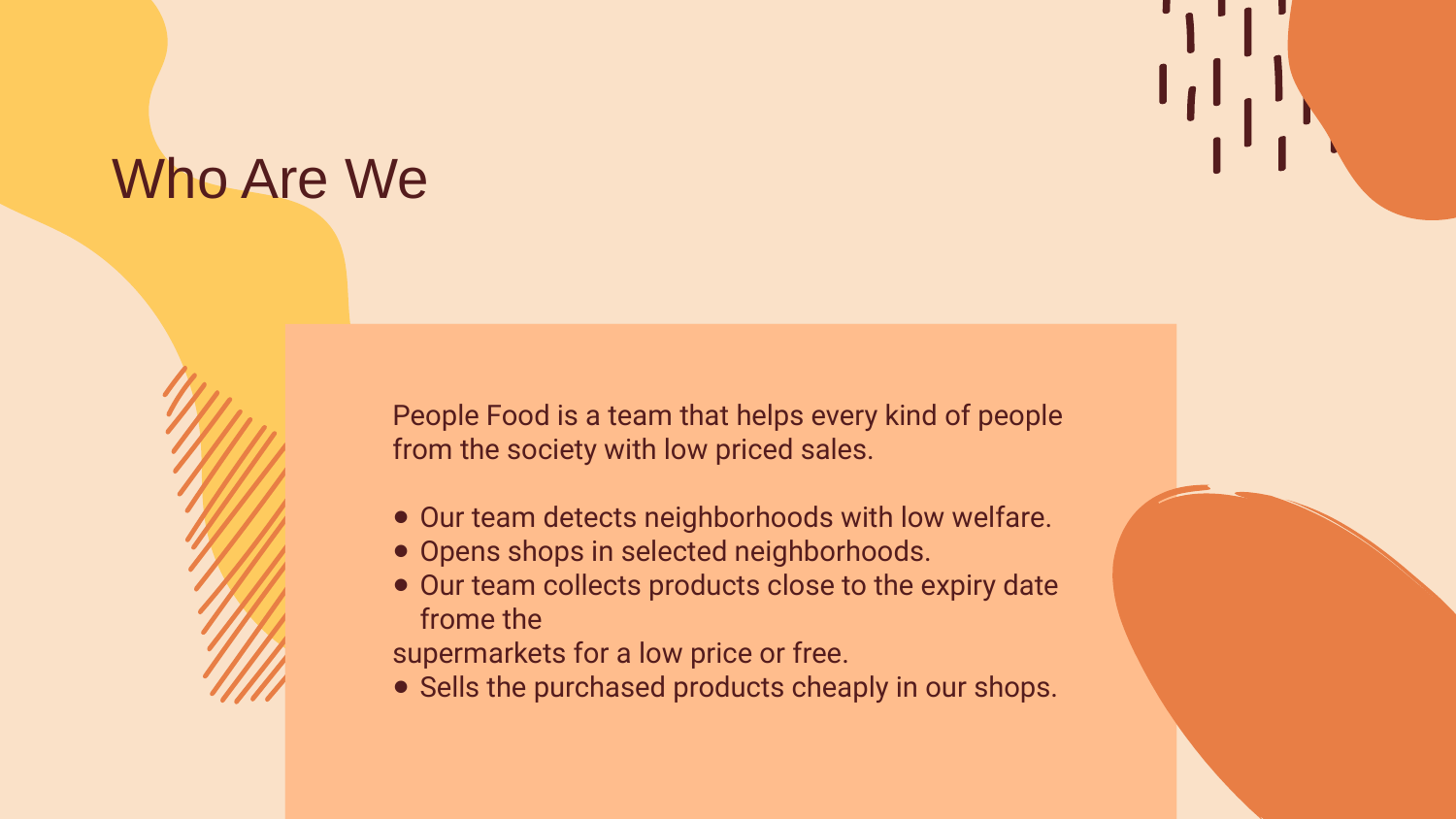

# Who Are We

People Food is a team that helps every kind of people from the society with low priced sales.

Our team detects neighborhoods with low welfare.
Opens shops in selected neighborhoods.
Our team collects products close to the expiry date frome the
supermarkets for a low price or free.
Sells the purchased products cheaply in our shops.